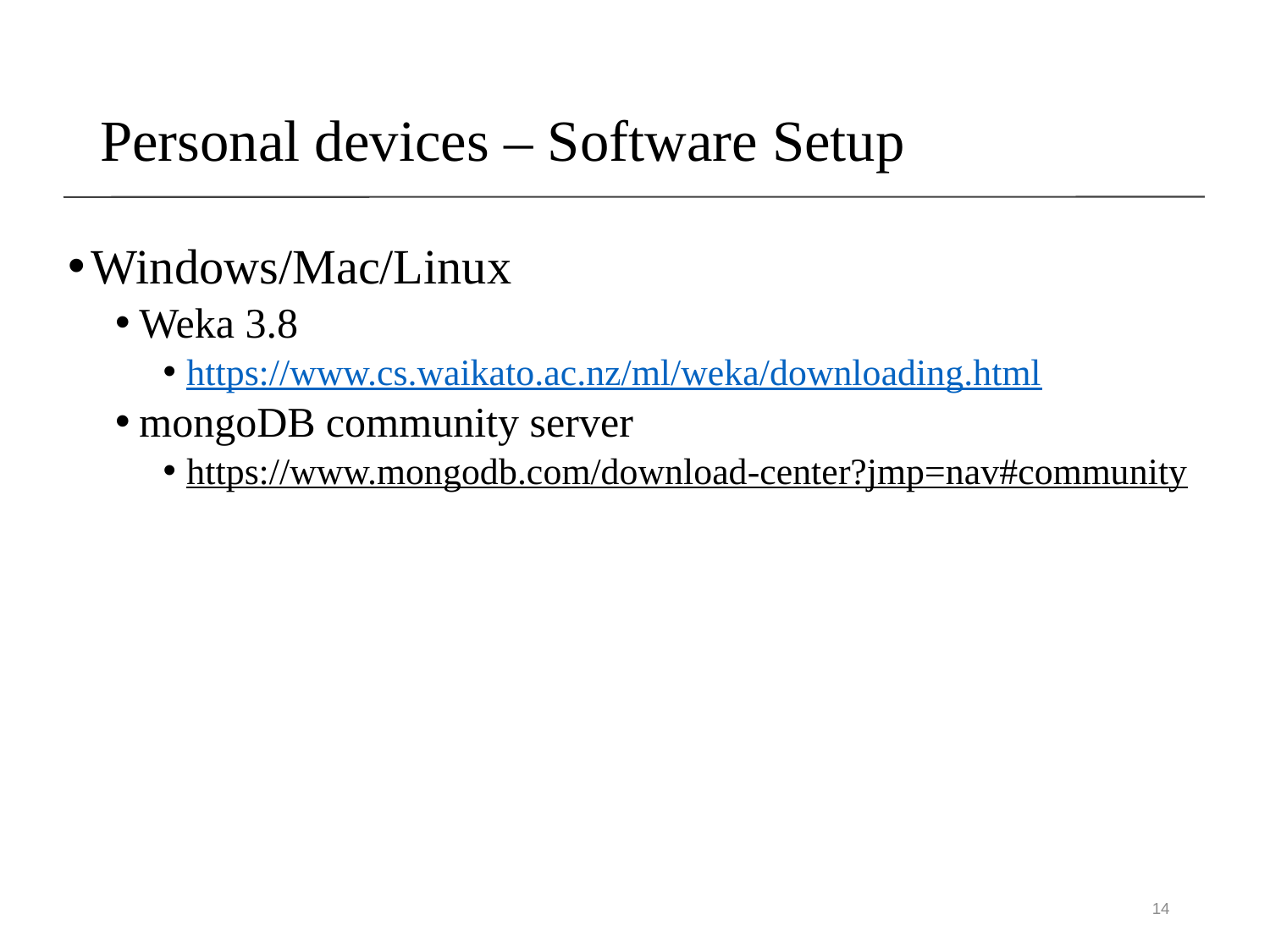

# Personal devices – Software Setup
Windows/Mac/Linux
Weka 3.8
https://www.cs.waikato.ac.nz/ml/weka/downloading.html
mongoDB community server
https://www.mongodb.com/download-center?jmp=nav#community
14